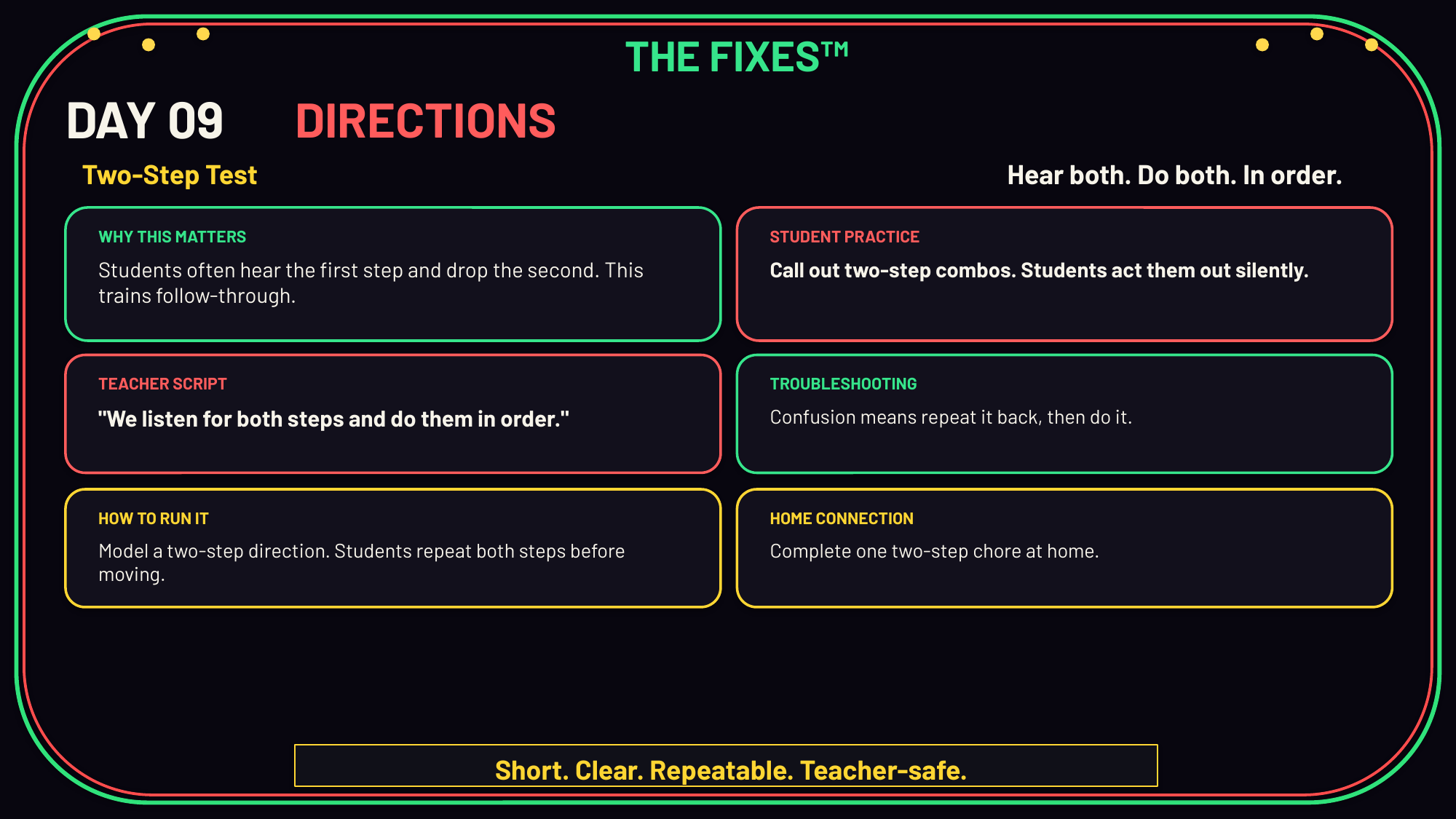

THE FIXES™

DAY 09
DIRECTIONS
Two-Step Test
Hear both. Do both. In order.

WHY THIS MATTERS
STUDENT PRACTICE
Students often hear the first step and drop the second. This trains follow-through.
Call out two-step combos. Students act them out silently.

TEACHER SCRIPT
TROUBLESHOOTING
"We listen for both steps and do them in order."
Confusion means repeat it back, then do it.

HOW TO RUN IT
HOME CONNECTION
Model a two-step direction. Students repeat both steps before moving.
Complete one two-step chore at home.

Short. Clear. Repeatable. Teacher-safe.